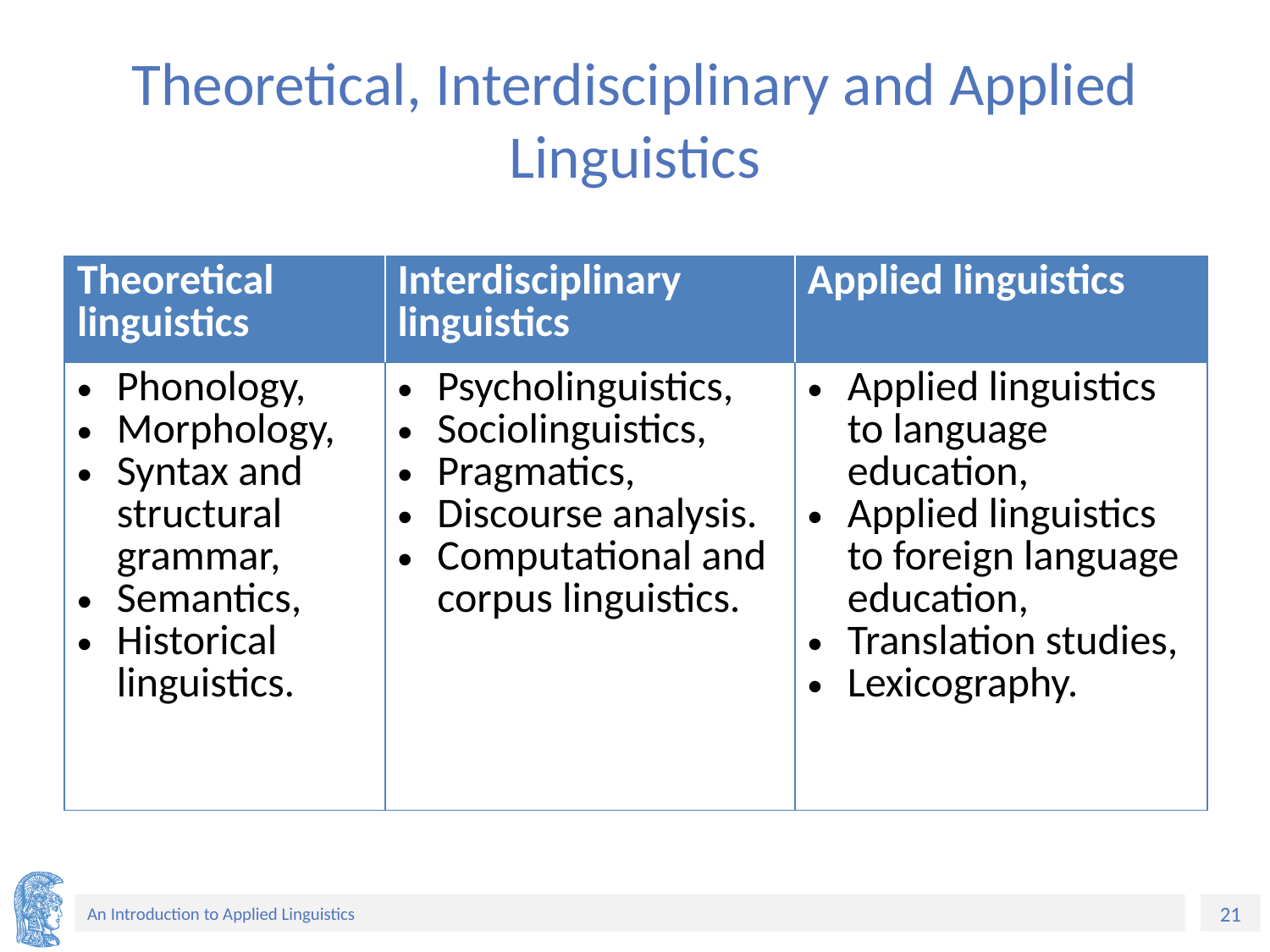

# Theoretical, Interdisciplinary and Applied Linguistics
| Theoretical linguistics | Interdisciplinary linguistics | Applied linguistics |
| --- | --- | --- |
| Phonology, Morphology, Syntax and structural grammar, Semantics, Historical linguistics. | Psycholinguistics, Sociolinguistics, Pragmatics, Discourse analysis. Computational and corpus linguistics. | Applied linguistics to language education, Applied linguistics to foreign language education, Translation studies, Lexicography. |